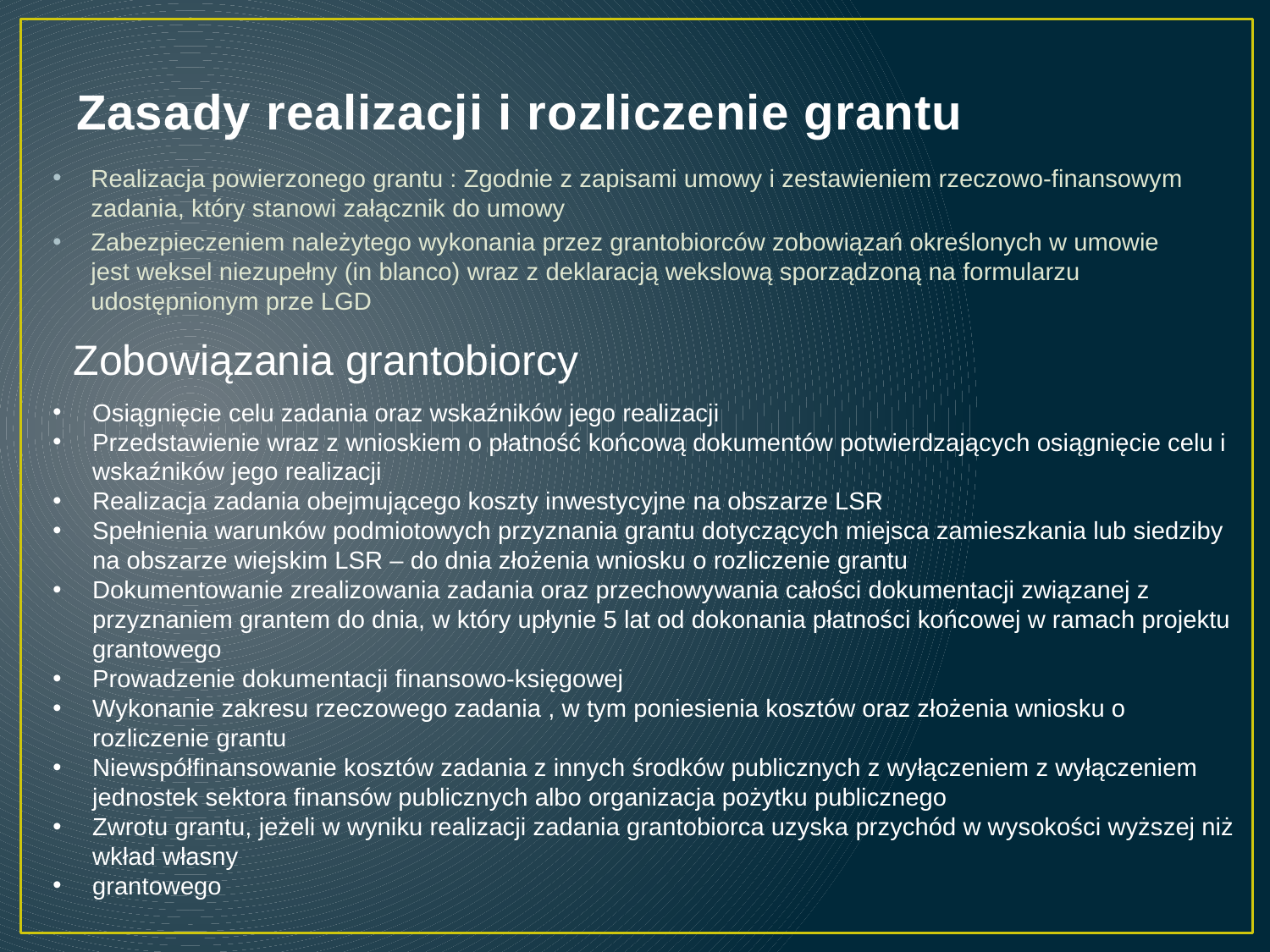

# Zasady realizacji i rozliczenie grantu
Realizacja powierzonego grantu : Zgodnie z zapisami umowy i zestawieniem rzeczowo-finansowym zadania, który stanowi załącznik do umowy
Zabezpieczeniem należytego wykonania przez grantobiorców zobowiązań określonych w umowie jest weksel niezupełny (in blanco) wraz z deklaracją wekslową sporządzoną na formularzu udostępnionym prze LGD
Zobowiązania grantobiorcy
Osiągnięcie celu zadania oraz wskaźników jego realizacji
Przedstawienie wraz z wnioskiem o płatność końcową dokumentów potwierdzających osiągnięcie celu i wskaźników jego realizacji
Realizacja zadania obejmującego koszty inwestycyjne na obszarze LSR
Spełnienia warunków podmiotowych przyznania grantu dotyczących miejsca zamieszkania lub siedziby na obszarze wiejskim LSR – do dnia złożenia wniosku o rozliczenie grantu
Dokumentowanie zrealizowania zadania oraz przechowywania całości dokumentacji związanej z przyznaniem grantem do dnia, w który upłynie 5 lat od dokonania płatności końcowej w ramach projektu grantowego
Prowadzenie dokumentacji finansowo-księgowej
Wykonanie zakresu rzeczowego zadania , w tym poniesienia kosztów oraz złożenia wniosku o rozliczenie grantu
Niewspółfinansowanie kosztów zadania z innych środków publicznych z wyłączeniem z wyłączeniem jednostek sektora finansów publicznych albo organizacja pożytku publicznego
Zwrotu grantu, jeżeli w wyniku realizacji zadania grantobiorca uzyska przychód w wysokości wyższej niż wkład własny
grantowego